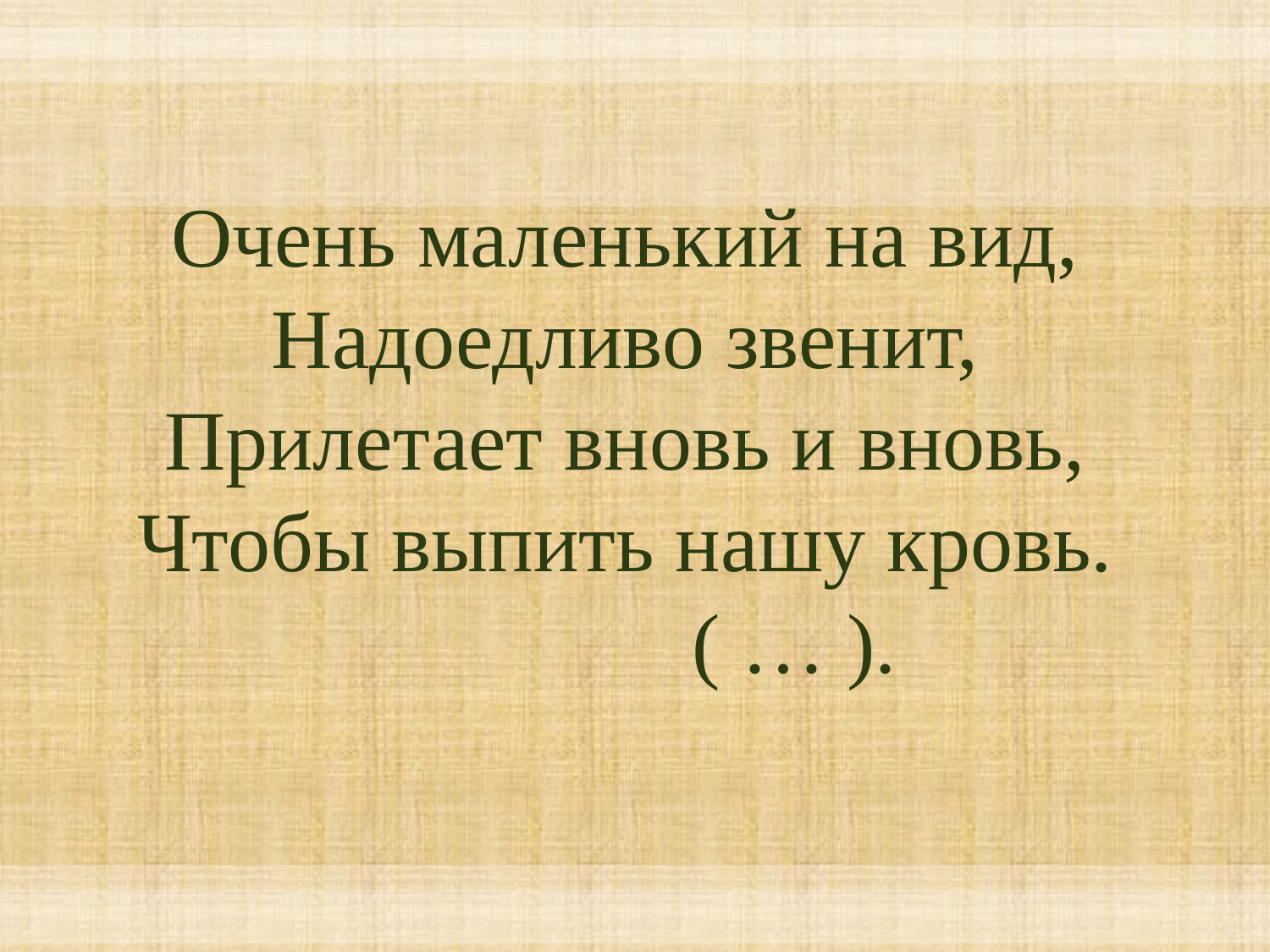

Очень маленький на вид,
Надоедливо звенит,
Прилетает вновь и вновь,
Чтобы выпить нашу кровь.
                ( … ).